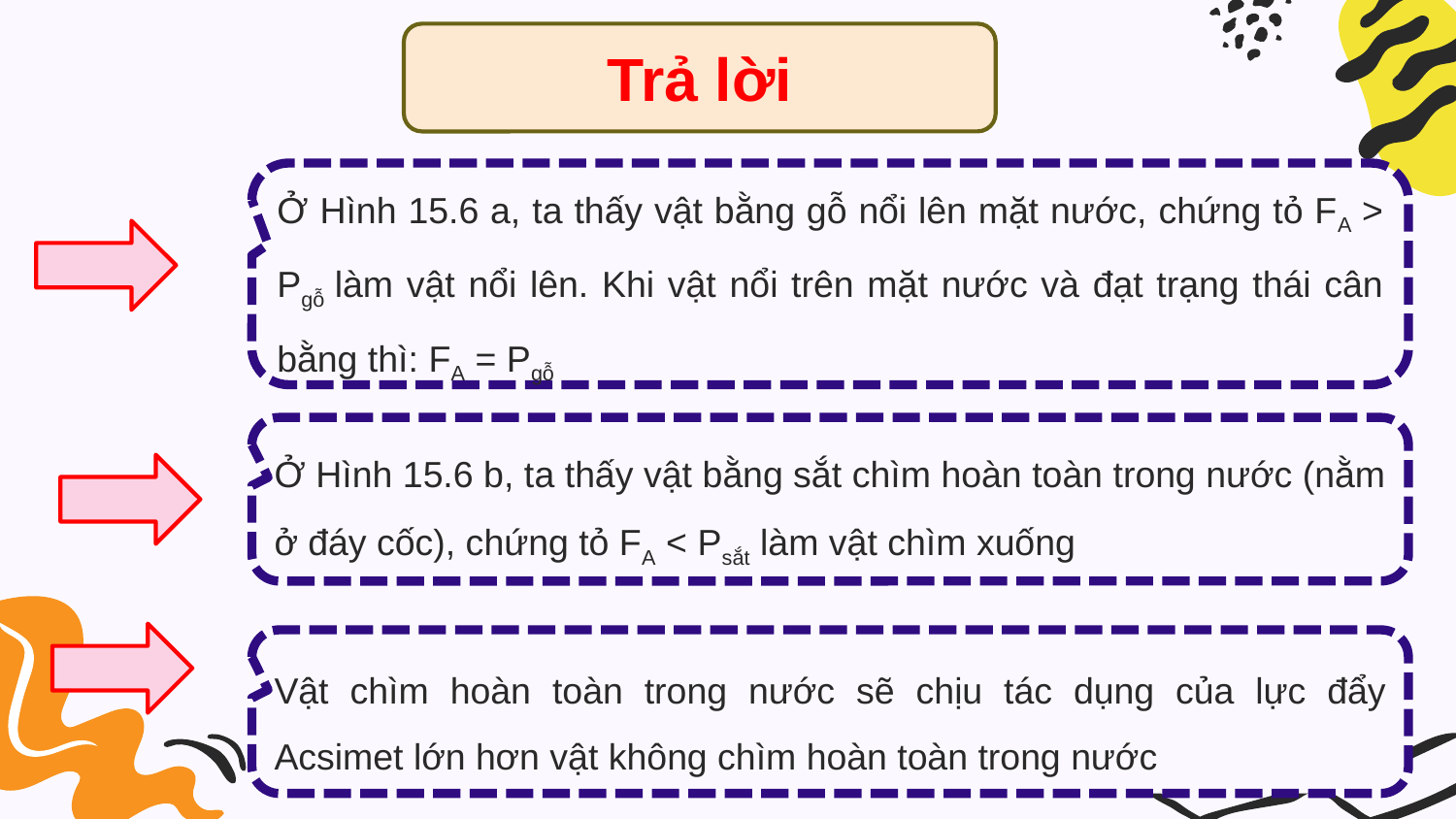

Trả lời
Ở Hình 15.6 a, ta thấy vật bằng gỗ nổi lên mặt nước, chứng tỏ FA > Pgỗ làm vật nổi lên. Khi vật nổi trên mặt nước và đạt trạng thái cân bằng thì: FA = Pgỗ

Ở Hình 15.6 b, ta thấy vật bằng sắt chìm hoàn toàn trong nước (nằm ở đáy cốc), chứng tỏ FA < Psắt làm vật chìm xuống

Vật chìm hoàn toàn trong nước sẽ chịu tác dụng của lực đẩy Acsimet lớn hơn vật không chìm hoàn toàn trong nước